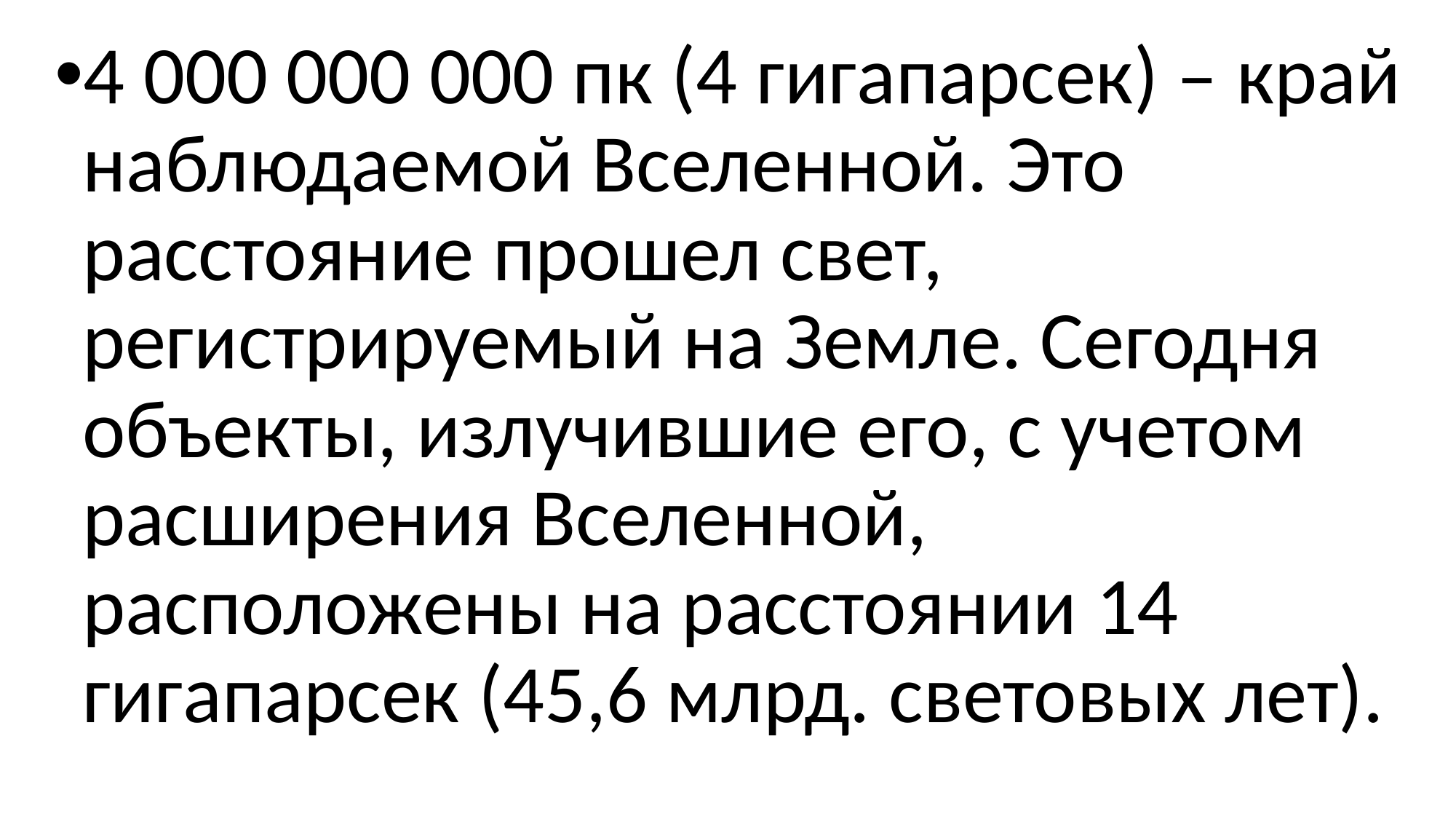

4 000 000 000 пк (4 гигапарсек) – край наблюдаемой Вселенной. Это расстояние прошел свет, регистрируемый на Земле. Сегодня объекты, излучившие его, с учетом расширения Вселенной, расположены на расстоянии 14 гигапарсек (45,6 млрд. световых лет).
#